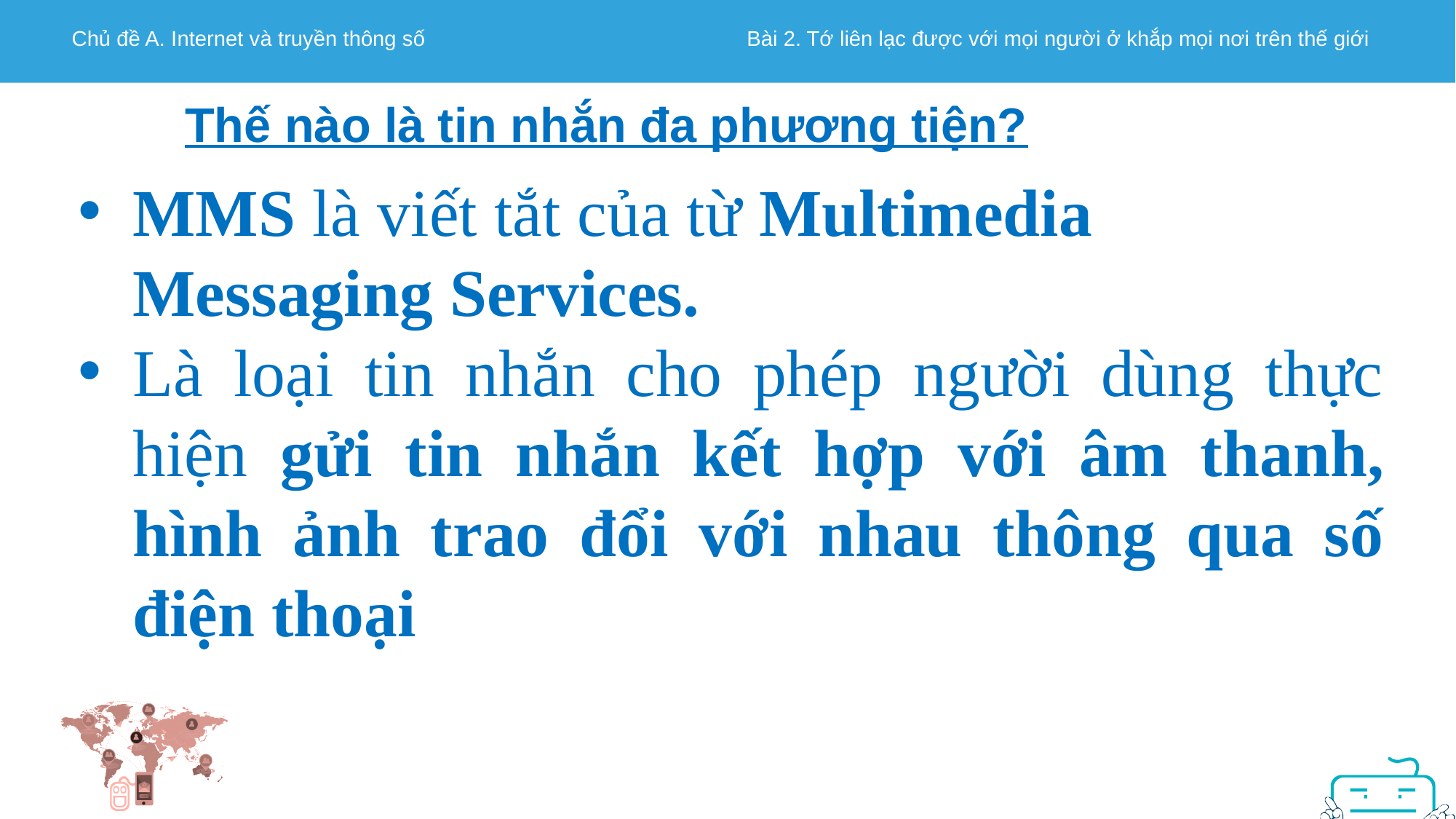

Thế nào là tin nhắn đa phương tiện?
MMS là viết tắt của từ Multimedia Messaging Services.
Là loại tin nhắn cho phép người dùng thực hiện gửi tin nhắn kết hợp với âm thanh, hình ảnh trao đổi với nhau thông qua số điện thoại